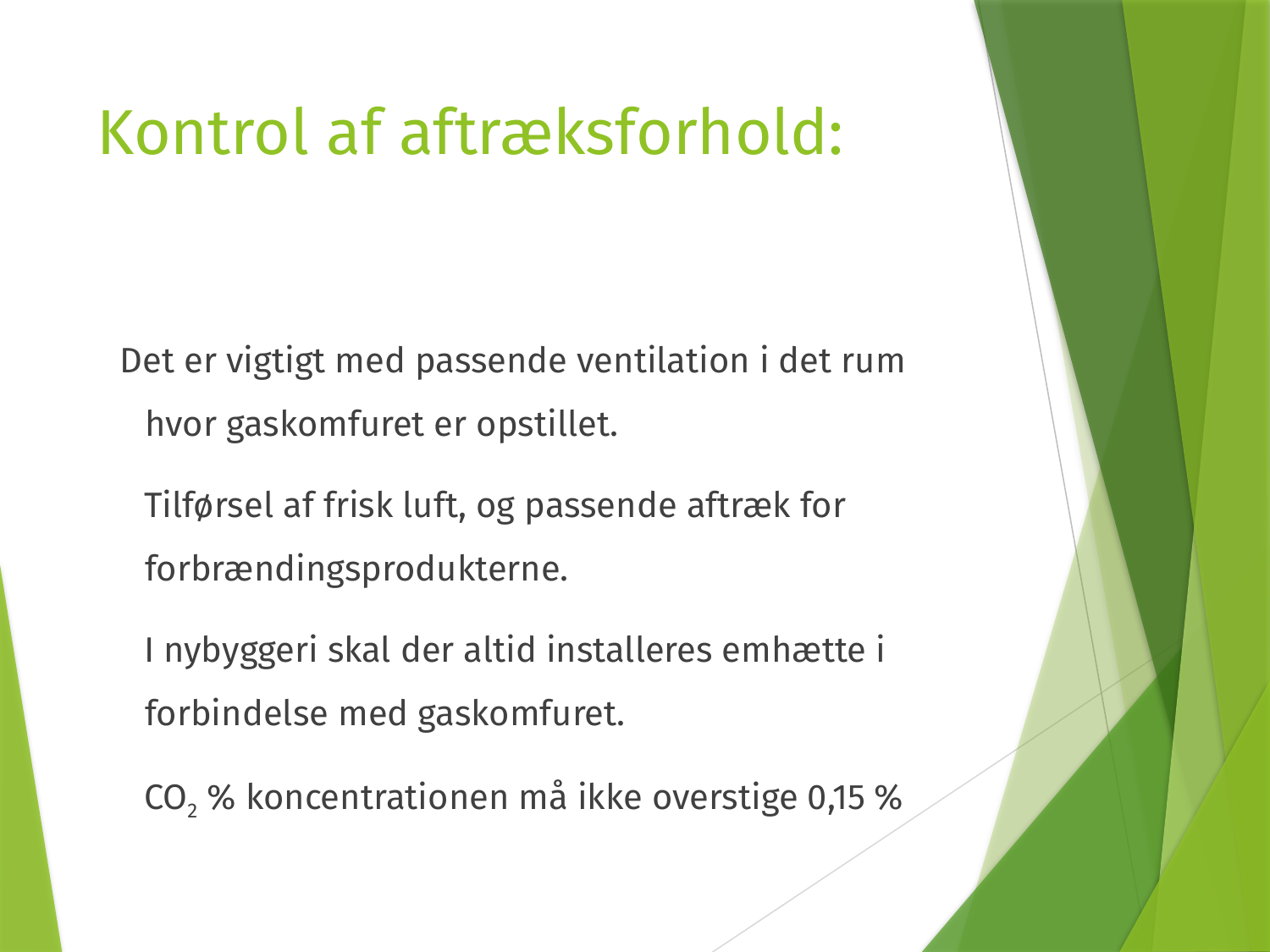

# Kontrol af aftræksforhold:
   Det er vigtigt med passende ventilation i det rum hvor gaskomfuret er opstillet.
     Tilførsel af frisk luft, og passende aftræk for forbrændingsprodukterne.
     I nybyggeri skal der altid installeres emhætte i forbindelse med gaskomfuret.
     CO2 % koncentrationen må ikke overstige 0,15 %